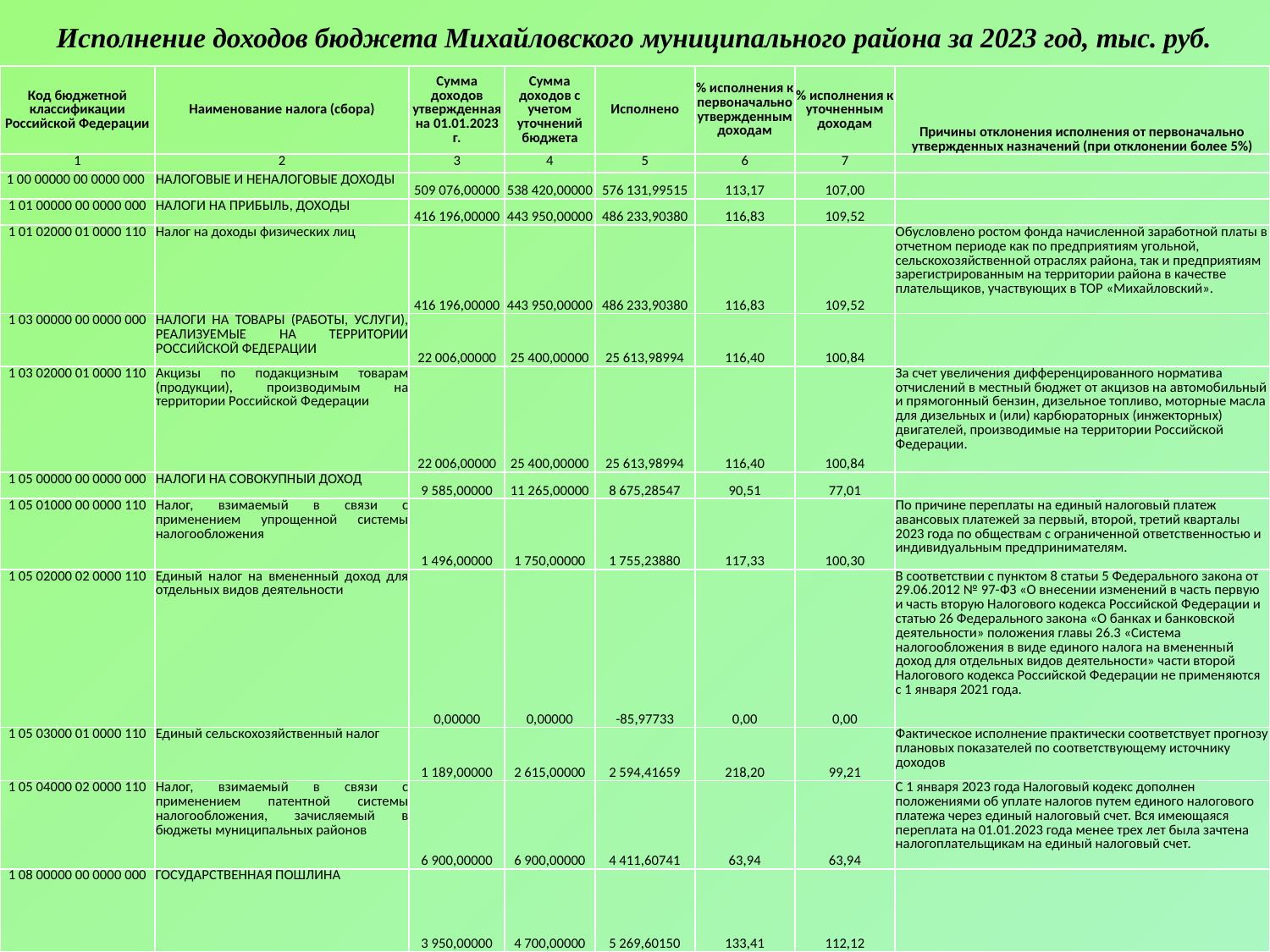

# Исполнение доходов бюджета Михайловского муниципального района за 2023 год, тыс. руб.
| Код бюджетной классификации Российской Федерации | Наименование налога (сбора) | Сумма доходов утвержденная на 01.01.2023 г. | Сумма доходов с учетом уточнений бюджета | Исполнено | % исполнения к первоначально утвержденным доходам | % исполнения к уточненным доходам | Причины отклонения исполнения от первоначально утвержденных назначений (при отклонении более 5%) |
| --- | --- | --- | --- | --- | --- | --- | --- |
| 1 | 2 | 3 | 4 | 5 | 6 | 7 |  |
| 1 00 00000 00 0000 000 | НАЛОГОВЫЕ И НЕНАЛОГОВЫЕ ДОХОДЫ | 509 076,00000 | 538 420,00000 | 576 131,99515 | 113,17 | 107,00 |  |
| 1 01 00000 00 0000 000 | НАЛОГИ НА ПРИБЫЛЬ, ДОХОДЫ | 416 196,00000 | 443 950,00000 | 486 233,90380 | 116,83 | 109,52 |  |
| 1 01 02000 01 0000 110 | Налог на доходы физических лиц | 416 196,00000 | 443 950,00000 | 486 233,90380 | 116,83 | 109,52 | Обусловлено ростом фонда начисленной заработной платы в отчетном периоде как по предприятиям угольной, сельскохозяйственной отраслях района, так и предприятиям зарегистрированным на территории района в качестве плательщиков, участвующих в ТОР «Михайловский». |
| 1 03 00000 00 0000 000 | НАЛОГИ НА ТОВАРЫ (РАБОТЫ, УСЛУГИ), РЕАЛИЗУЕМЫЕ НА ТЕРРИТОРИИ РОССИЙСКОЙ ФЕДЕРАЦИИ | 22 006,00000 | 25 400,00000 | 25 613,98994 | 116,40 | 100,84 |  |
| 1 03 02000 01 0000 110 | Акцизы по подакцизным товарам (продукции), производимым на территории Российской Федерации | 22 006,00000 | 25 400,00000 | 25 613,98994 | 116,40 | 100,84 | За счет увеличения дифференцированного норматива отчислений в местный бюджет от акцизов на автомобильный и прямогонный бензин, дизельное топливо, моторные масла для дизельных и (или) карбюраторных (инжекторных) двигателей, производимые на территории Российской Федерации. |
| 1 05 00000 00 0000 000 | НАЛОГИ НА СОВОКУПНЫЙ ДОХОД | 9 585,00000 | 11 265,00000 | 8 675,28547 | 90,51 | 77,01 |  |
| 1 05 01000 00 0000 110 | Налог, взимаемый в связи с применением упрощенной системы налогообложения | 1 496,00000 | 1 750,00000 | 1 755,23880 | 117,33 | 100,30 | По причине переплаты на единый налоговый платеж авансовых платежей за первый, второй, третий кварталы 2023 года по обществам с ограниченной ответственностью и индивидуальным предпринимателям. |
| 1 05 02000 02 0000 110 | Единый налог на вмененный доход для отдельных видов деятельности | 0,00000 | 0,00000 | -85,97733 | 0,00 | 0,00 | В соответствии с пунктом 8 статьи 5 Федерального закона от 29.06.2012 № 97-ФЗ «О внесении изменений в часть первую и часть вторую Налогового кодекса Российской Федерации и статью 26 Федерального закона «О банках и банковской деятельности» положения главы 26.3 «Система налогообложения в виде единого налога на вмененный доход для отдельных видов деятельности» части второй Налогового кодекса Российской Федерации не применяются с 1 января 2021 года. |
| 1 05 03000 01 0000 110 | Единый сельскохозяйственный налог | 1 189,00000 | 2 615,00000 | 2 594,41659 | 218,20 | 99,21 | Фактическое исполнение практически соответствует прогнозу плановых показателей по соответствующему источнику доходов |
| 1 05 04000 02 0000 110 | Налог, взимаемый в связи с применением патентной системы налогообложения, зачисляемый в бюджеты муниципальных районов | 6 900,00000 | 6 900,00000 | 4 411,60741 | 63,94 | 63,94 | С 1 января 2023 года Налоговый кодекс дополнен положениями об уплате налогов путем единого налогового платежа через единый налоговый счет. Вся имеющаяся переплата на 01.01.2023 года менее трех лет была зачтена налогоплательщикам на единый налоговый счет. |
| 1 08 00000 00 0000 000 | ГОСУДАРСТВЕННАЯ ПОШЛИНА | 3 950,00000 | 4 700,00000 | 5 269,60150 | 133,41 | 112,12 |  |